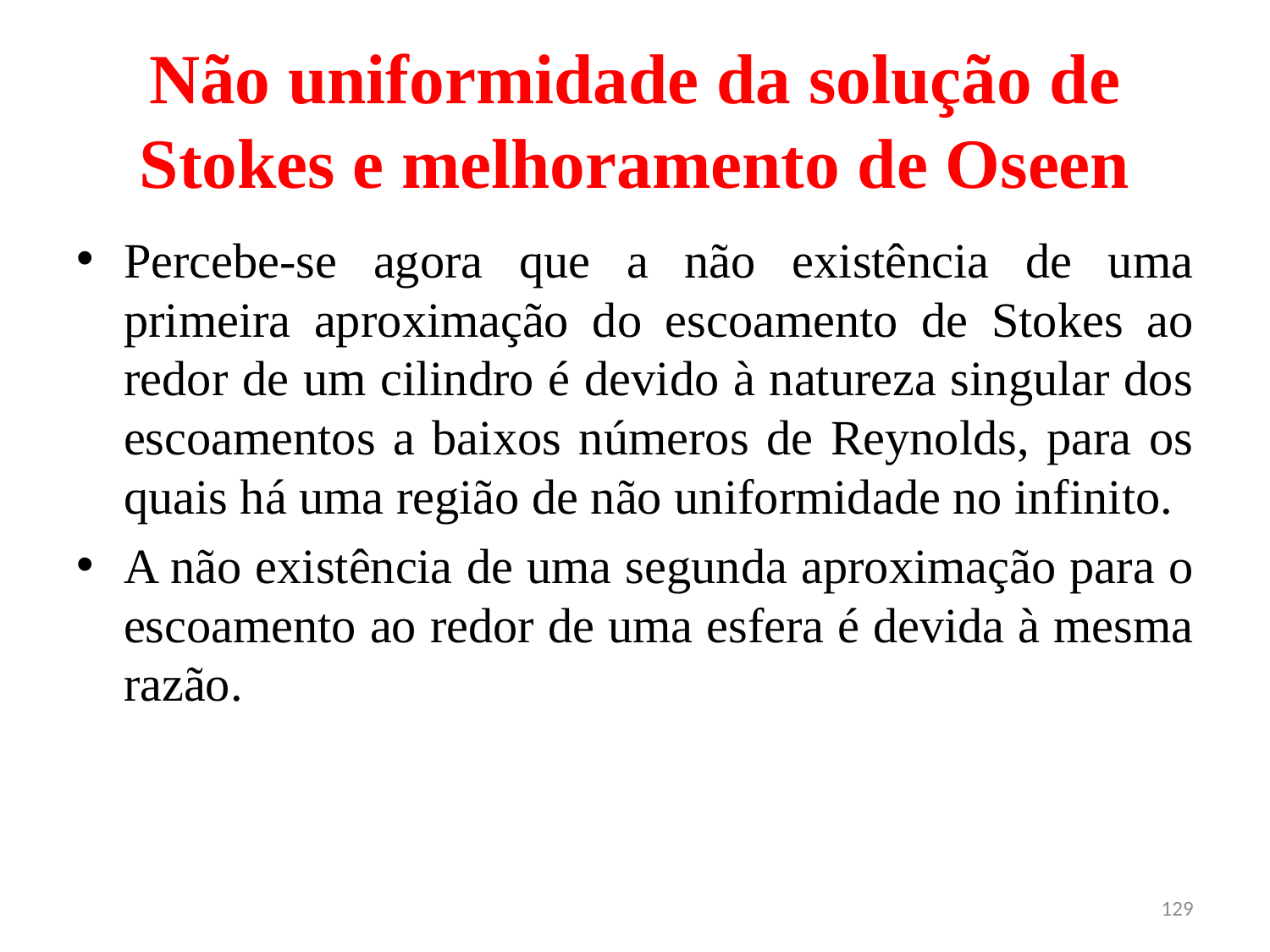

# Não uniformidade da solução de Stokes e melhoramento de Oseen
Percebe-se agora que a não existência de uma primeira aproximação do escoamento de Stokes ao redor de um cilindro é devido à natureza singular dos escoamentos a baixos números de Reynolds, para os quais há uma região de não uniformidade no infinito.
A não existência de uma segunda aproximação para o escoamento ao redor de uma esfera é devida à mesma razão.
129